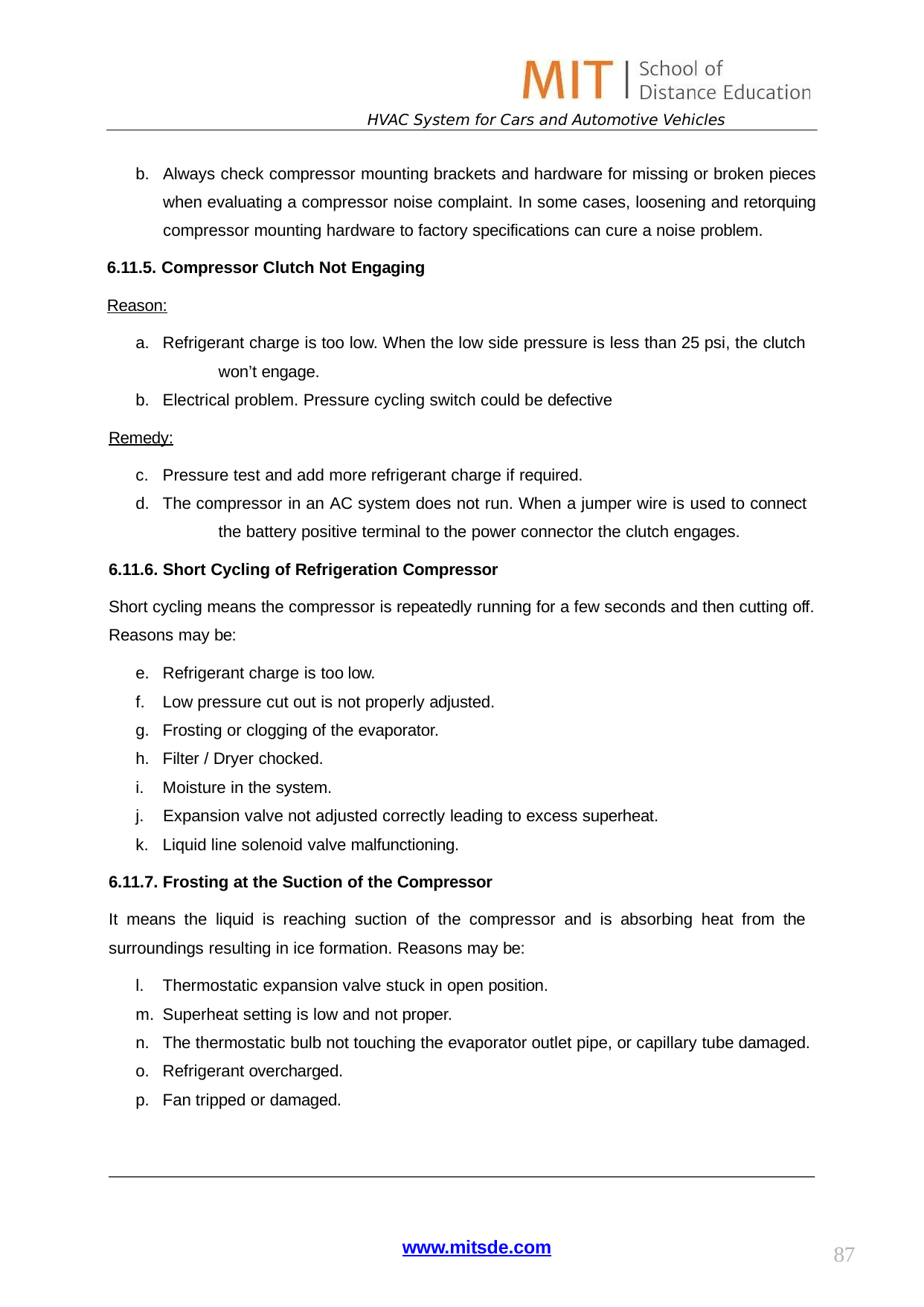

HVAC System for Cars and Automotive Vehicles

b.  Always check compressor mounting brackets and hardware for missing or broken pieces when evaluating a compressor noise complaint. In some cases, loosening and retorquing compressor mounting hardware to factory specifications can cure a noise problem.
6.11.5. Compressor Clutch Not Engaging
Reason:
Refrigerant charge is too low. When the low side pressure is less than 25 psi, the clutch 	won’t engage.
Electrical problem. Pressure cycling switch could be defective
Remedy:
Pressure test and add more refrigerant charge if required.
The compressor in an AC system does not run. When a jumper wire is used to connect 	the battery positive terminal to the power connector the clutch engages.
6.11.6. Short Cycling of Refrigeration Compressor
Short cycling means the compressor is repeatedly running for a few seconds and then cutting off. Reasons may be:
Refrigerant charge is too low.
Low pressure cut out is not properly adjusted.
Frosting or clogging of the evaporator.
Filter / Dryer chocked.
Moisture in the system.
Expansion valve not adjusted correctly leading to excess superheat.
Liquid line solenoid valve malfunctioning.
6.11.7. Frosting at the Suction of the Compressor
It means the liquid is reaching suction of the compressor and is absorbing heat from the surroundings resulting in ice formation. Reasons may be:
Thermostatic expansion valve stuck in open position.
Superheat setting is low and not proper.
The thermostatic bulb not touching the evaporator outlet pipe, or capillary tube damaged.
Refrigerant overcharged.
Fan tripped or damaged.

www.mitsde.com
87